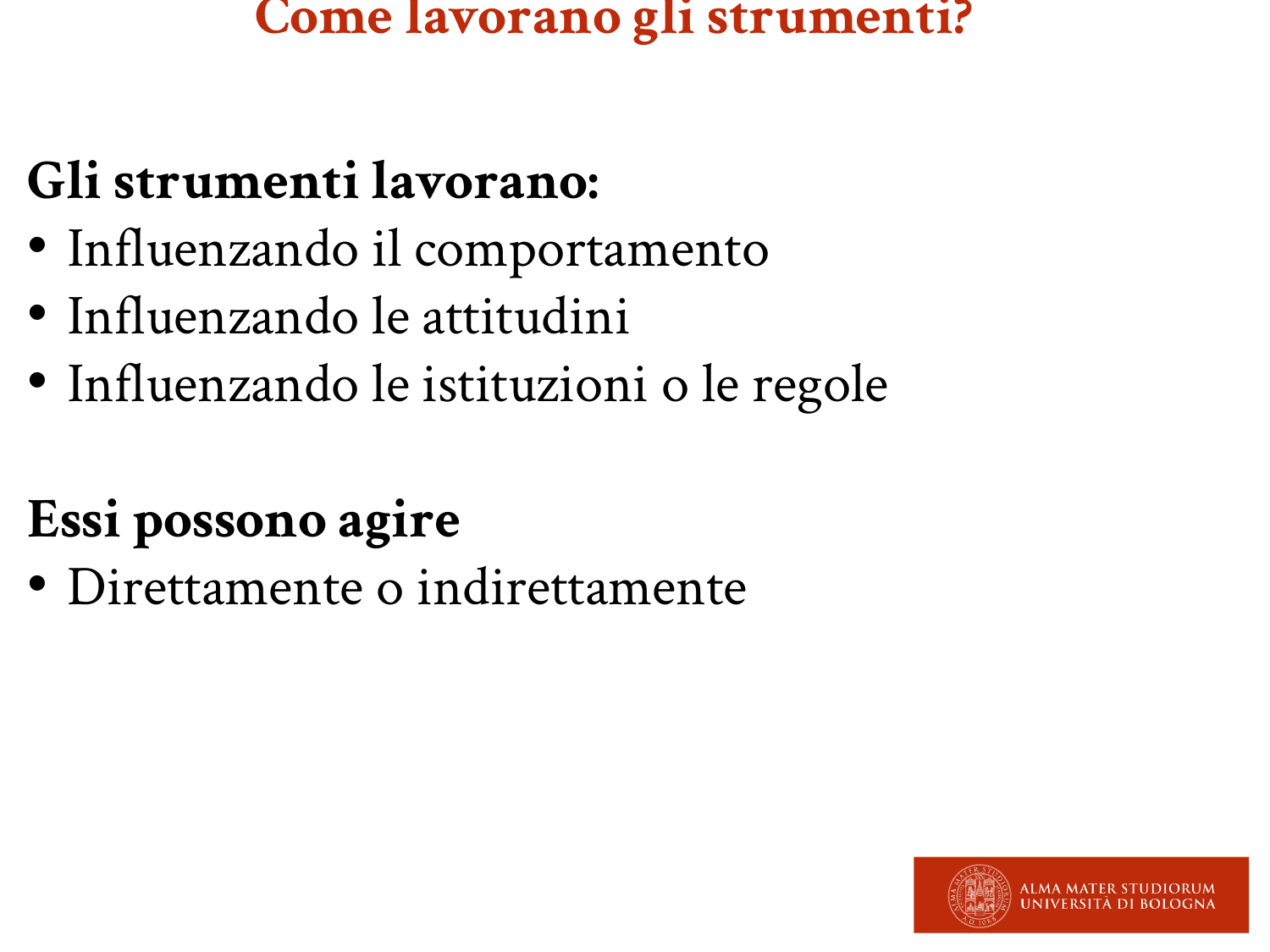

Come lavorano gli strumenti?
Gli strumenti lavorano:
Influenzando il comportamento
Influenzando le attitudini
Influenzando le istituzioni o le regole

Essi possono agire
Direttamente o indirettamente